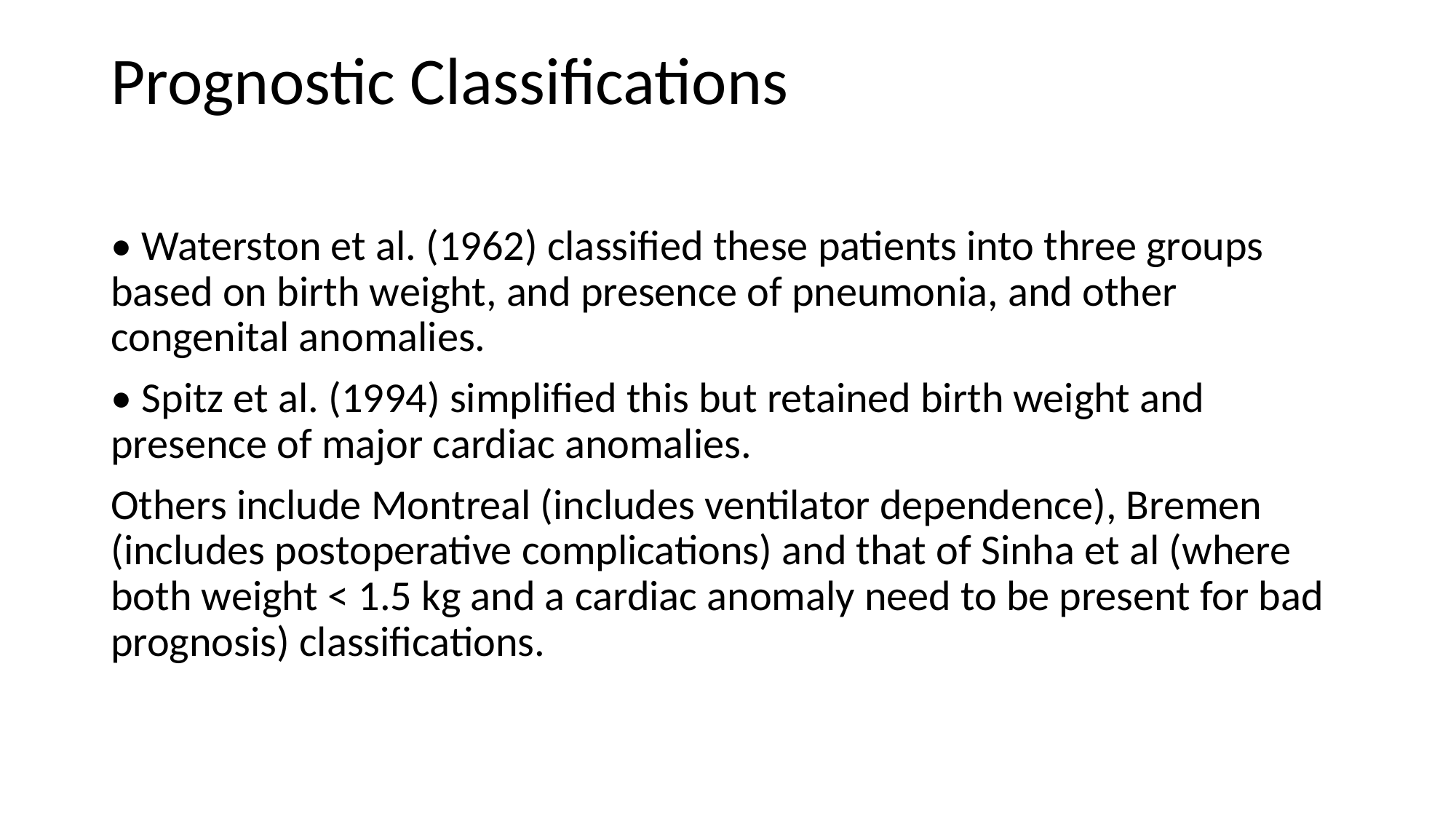

# Prognostic Classifications
• Waterston et al. (1962) classified these patients into three groups based on birth weight, and presence of pneumonia, and other congenital anomalies.
• Spitz et al. (1994) simplified this but retained birth weight and presence of major cardiac anomalies.
Others include Montreal (includes ventilator dependence), Bremen (includes postoperative complications) and that of Sinha et al (where both weight < 1.5 kg and a cardiac anomaly need to be present for bad prognosis) classifications.